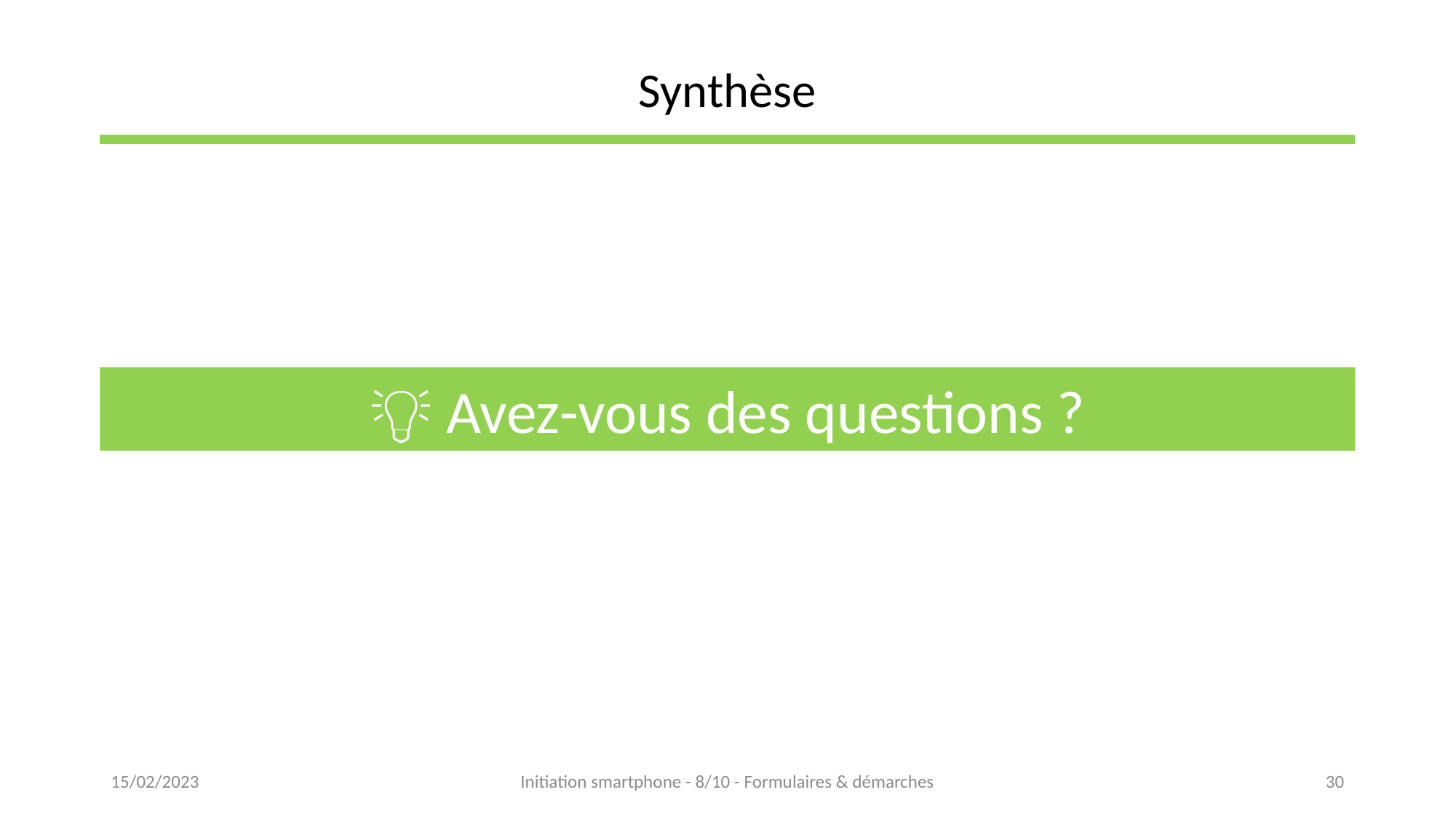

# Synthèse
💡 Avez-vous des questions ?
15/02/2023
Initiation smartphone - 8/10 - Formulaires & démarches
30